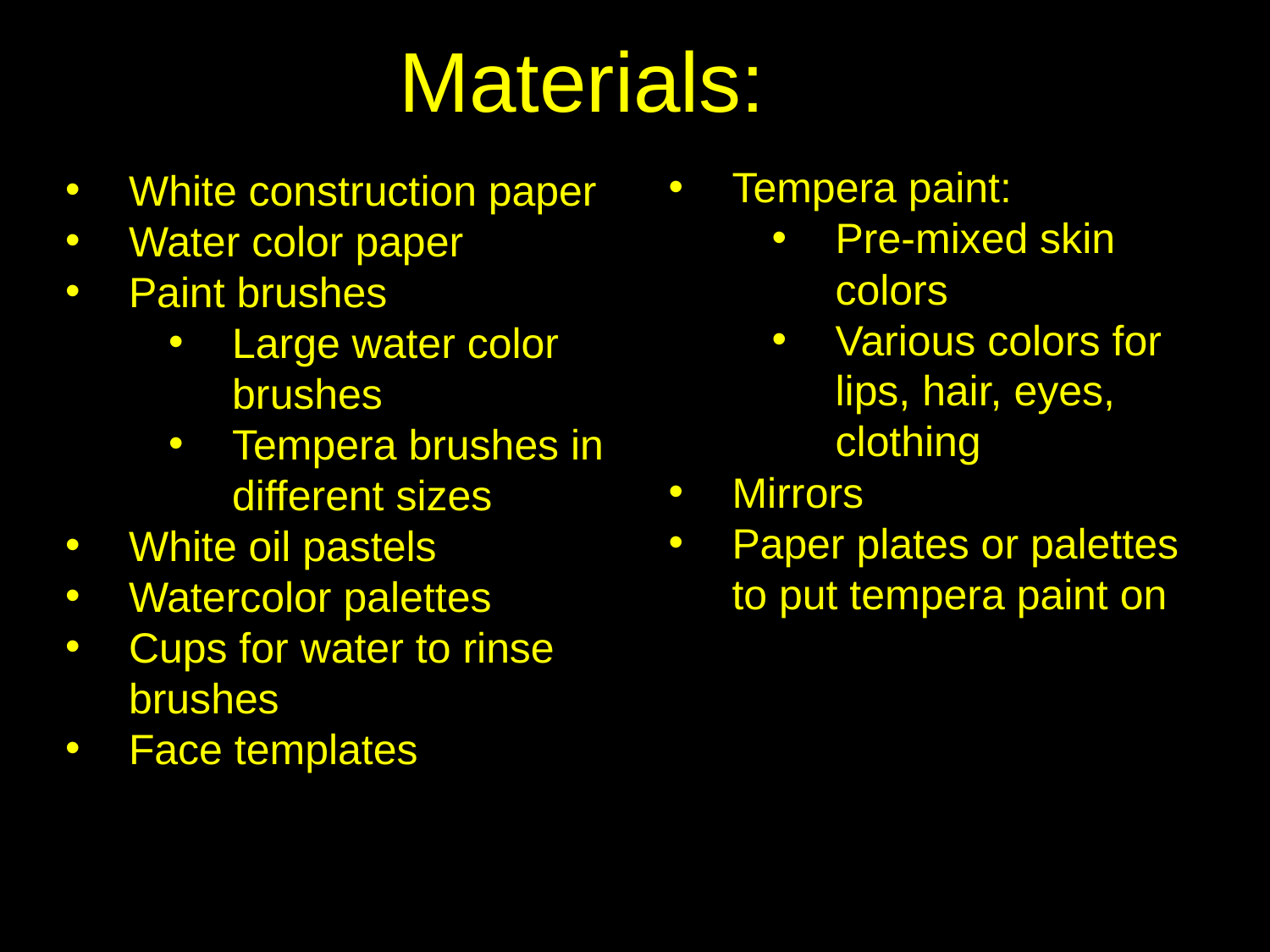

Materials:
Tempera paint:
Pre-mixed skin colors
Various colors for lips, hair, eyes, clothing
Mirrors
Paper plates or palettes to put tempera paint on
White construction paper
Water color paper
Paint brushes
Large water color brushes
Tempera brushes in different sizes
White oil pastels
Watercolor palettes
Cups for water to rinse brushes
Face templates